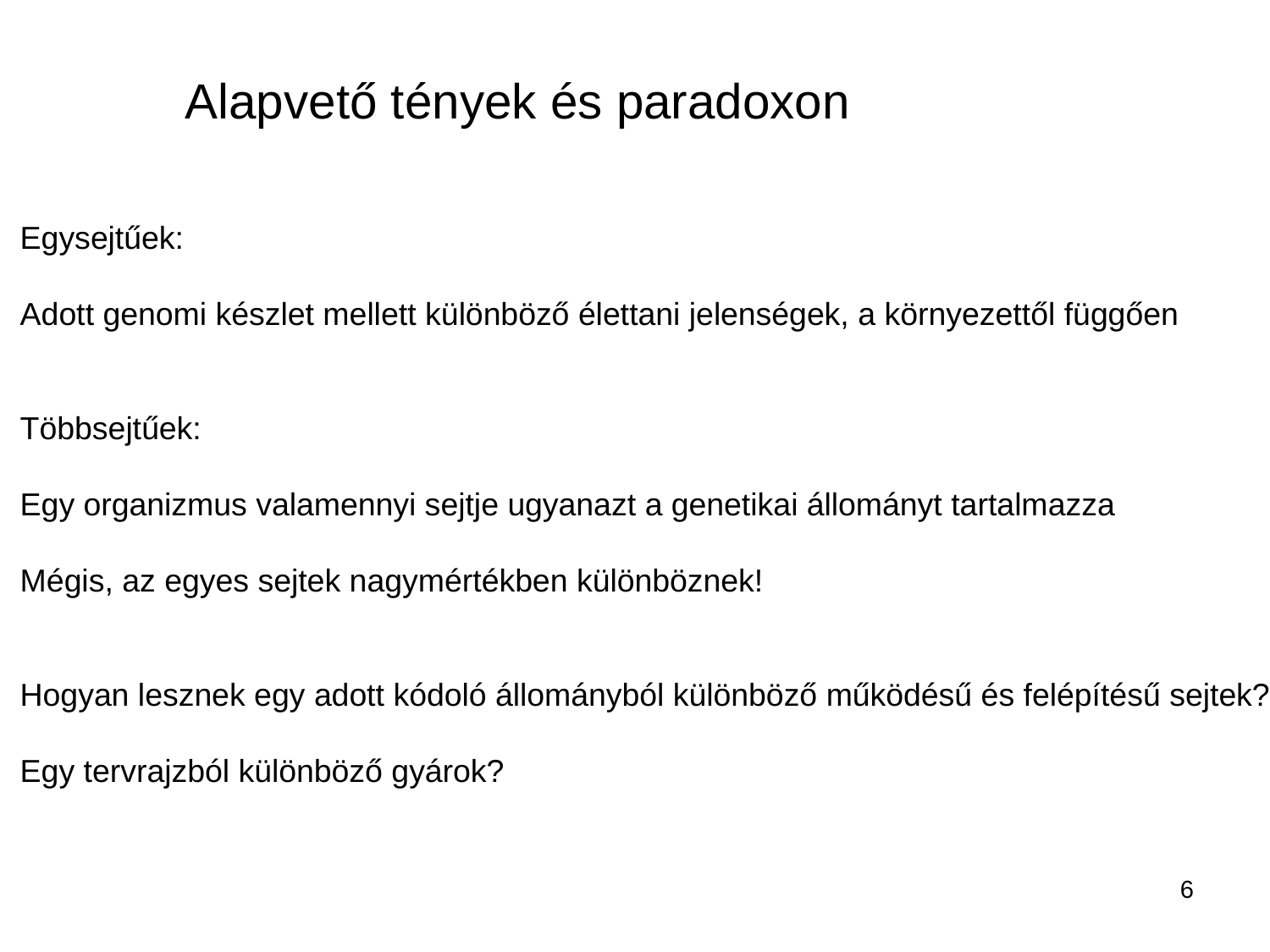

Alapvető tények és paradoxon
Egysejtűek:

Adott genomi készlet mellett különböző élettani jelenségek, a környezettől függően

Többsejtűek:

Egy organizmus valamennyi sejtje ugyanazt a genetikai állományt tartalmazza

Mégis, az egyes sejtek nagymértékben különböznek!

Hogyan lesznek egy adott kódoló állományból különböző működésű és felépítésű sejtek?

Egy tervrajzból különböző gyárok?
6